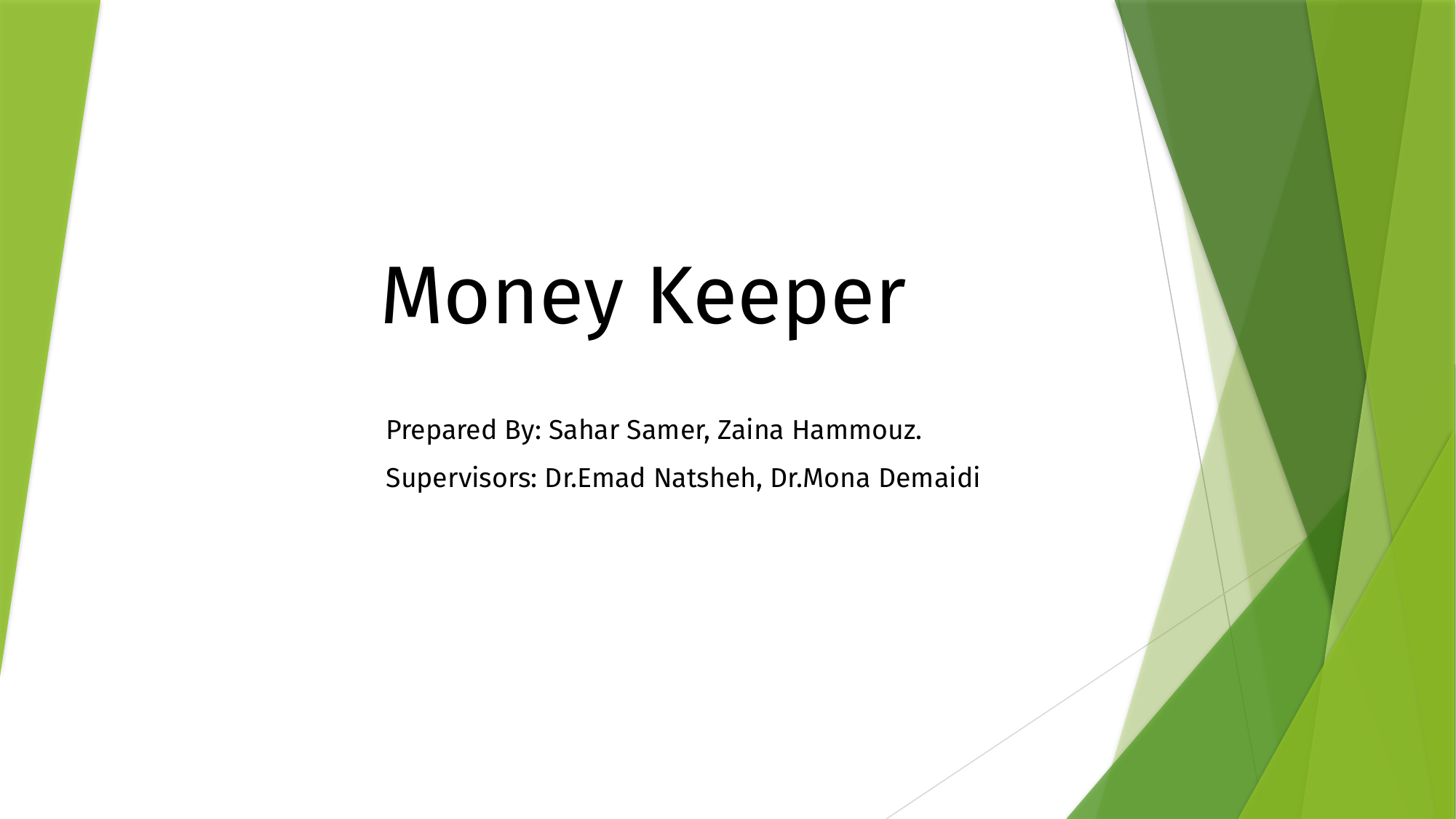

# Money Keeper
Prepared By: Sahar Samer, Zaina Hammouz.
Supervisors: Dr.Emad Natsheh, Dr.Mona Demaidi